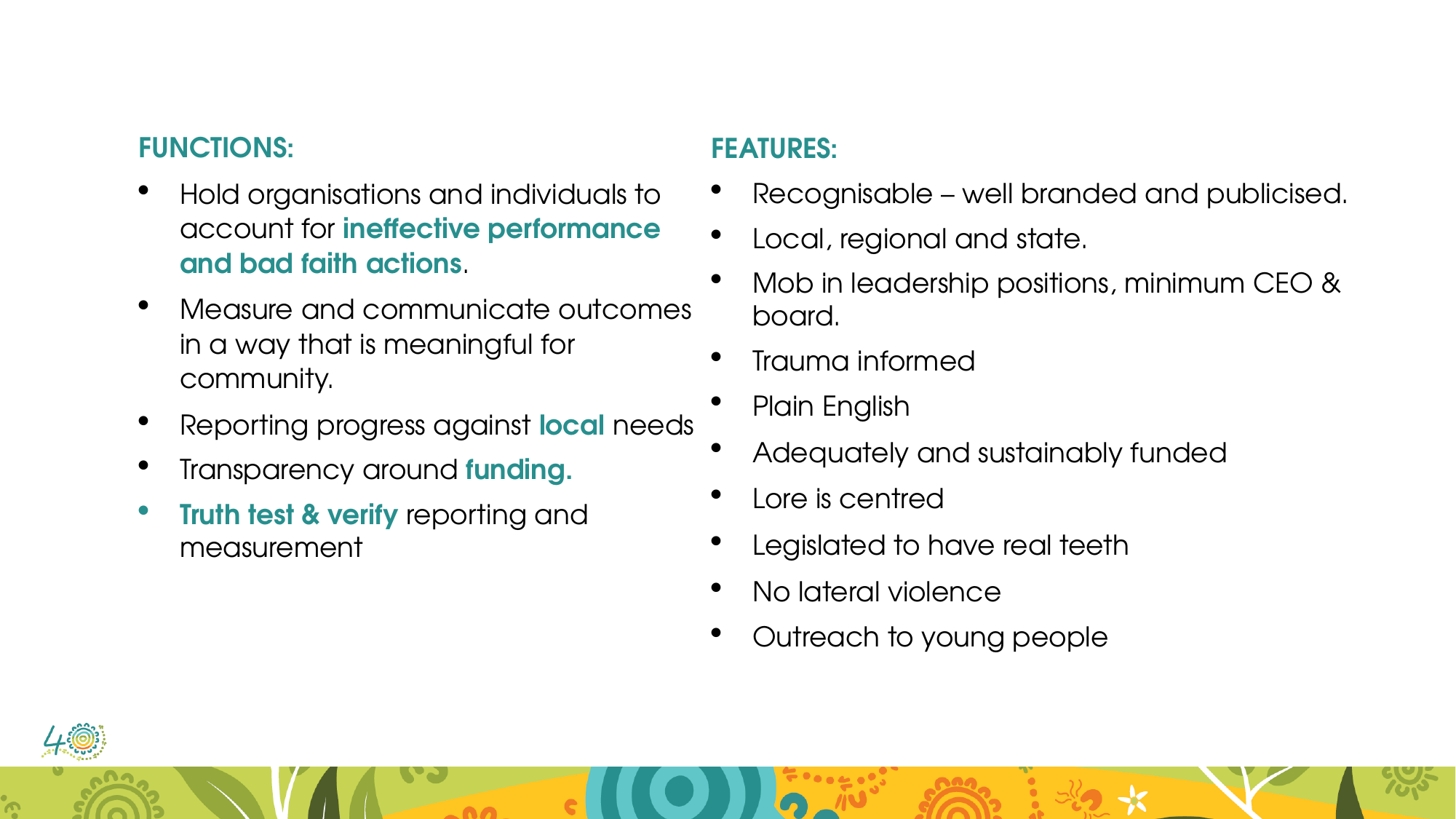

FUNCTIONS:
Hold organisations and individuals to account for ineffective performance and bad faith actions.
Measure and communicate outcomes in a way that is meaningful for community.
Reporting progress against local needs
Transparency around funding.
Truth test & verify reporting and measurement
FEATURES:
Recognisable – well branded and publicised.
Local, regional and state.
Mob in leadership positions, minimum CEO & board.
Trauma informed
Plain English
Adequately and sustainably funded
Lore is centred
Legislated to have real teeth
No lateral violence
Outreach to young people